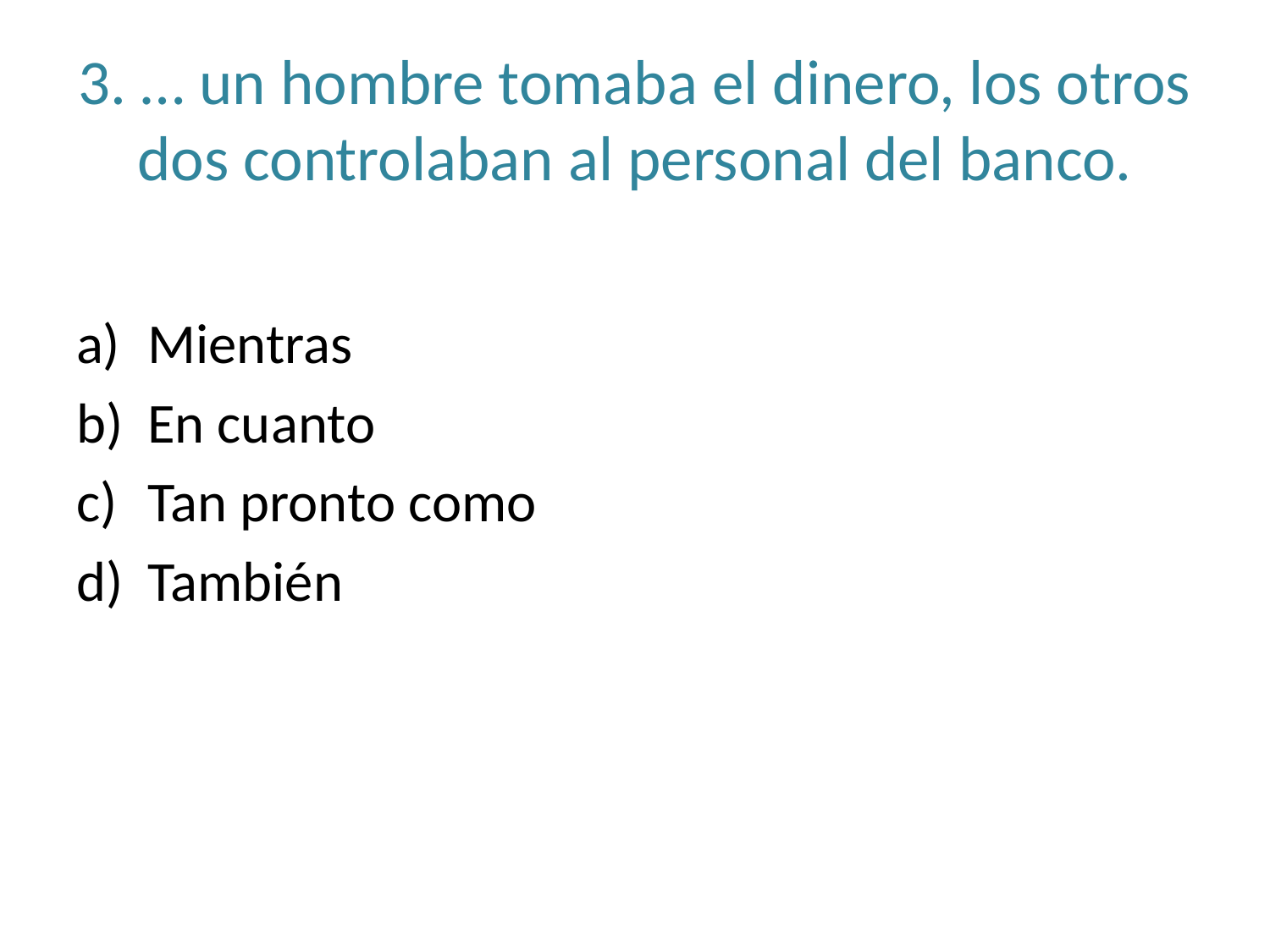

# 3. … un hombre tomaba el dinero, los otros dos controlaban al personal del banco.

Mientras
En cuanto
Tan pronto como
También